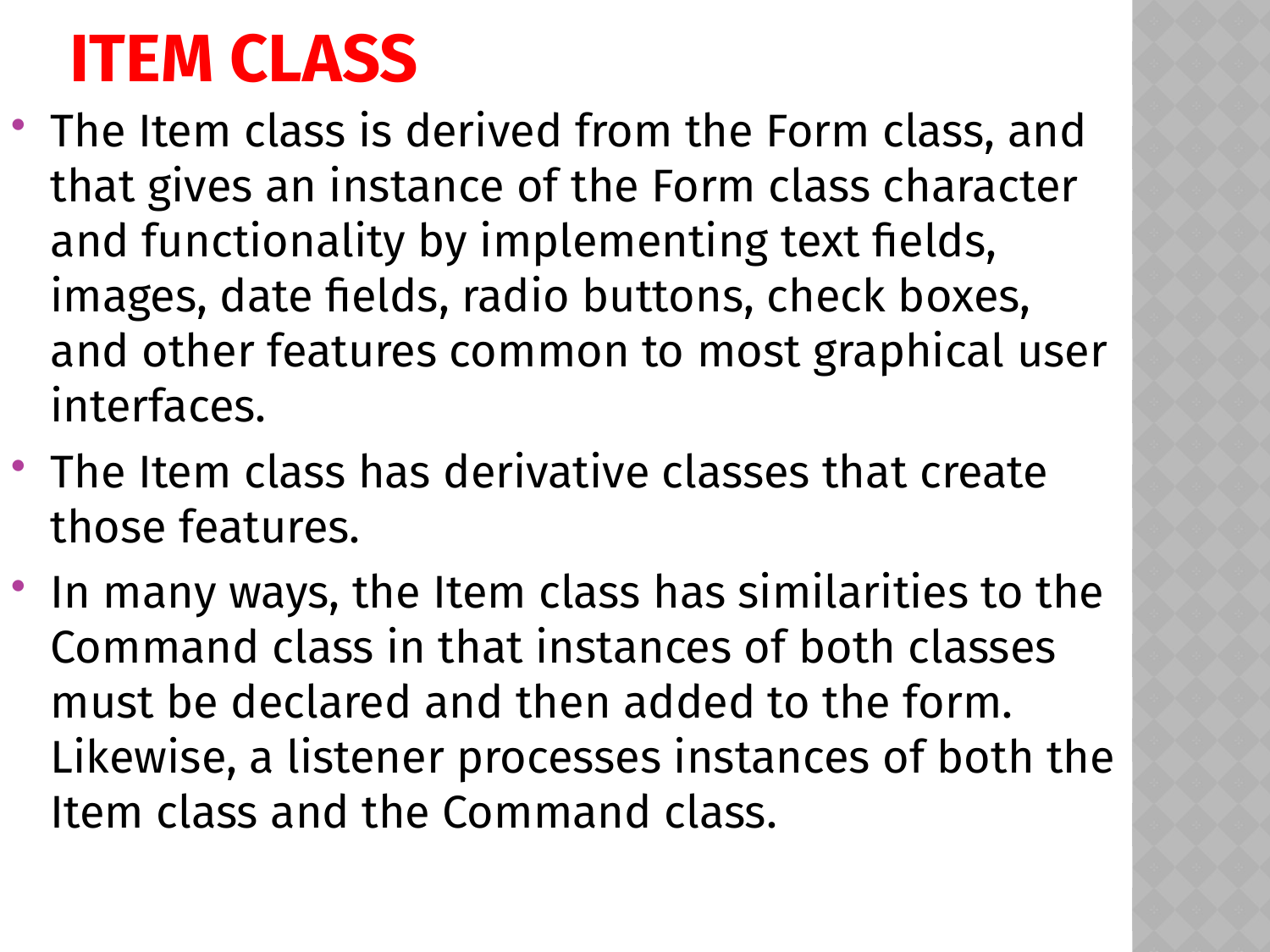

# Item Class
The Item class is derived from the Form class, and that gives an instance of the Form class character and functionality by implementing text fields, images, date fields, radio buttons, check boxes, and other features common to most graphical user interfaces.
The Item class has derivative classes that create those features.
In many ways, the Item class has similarities to the Command class in that instances of both classes must be declared and then added to the form. Likewise, a listener processes instances of both the Item class and the Command class.